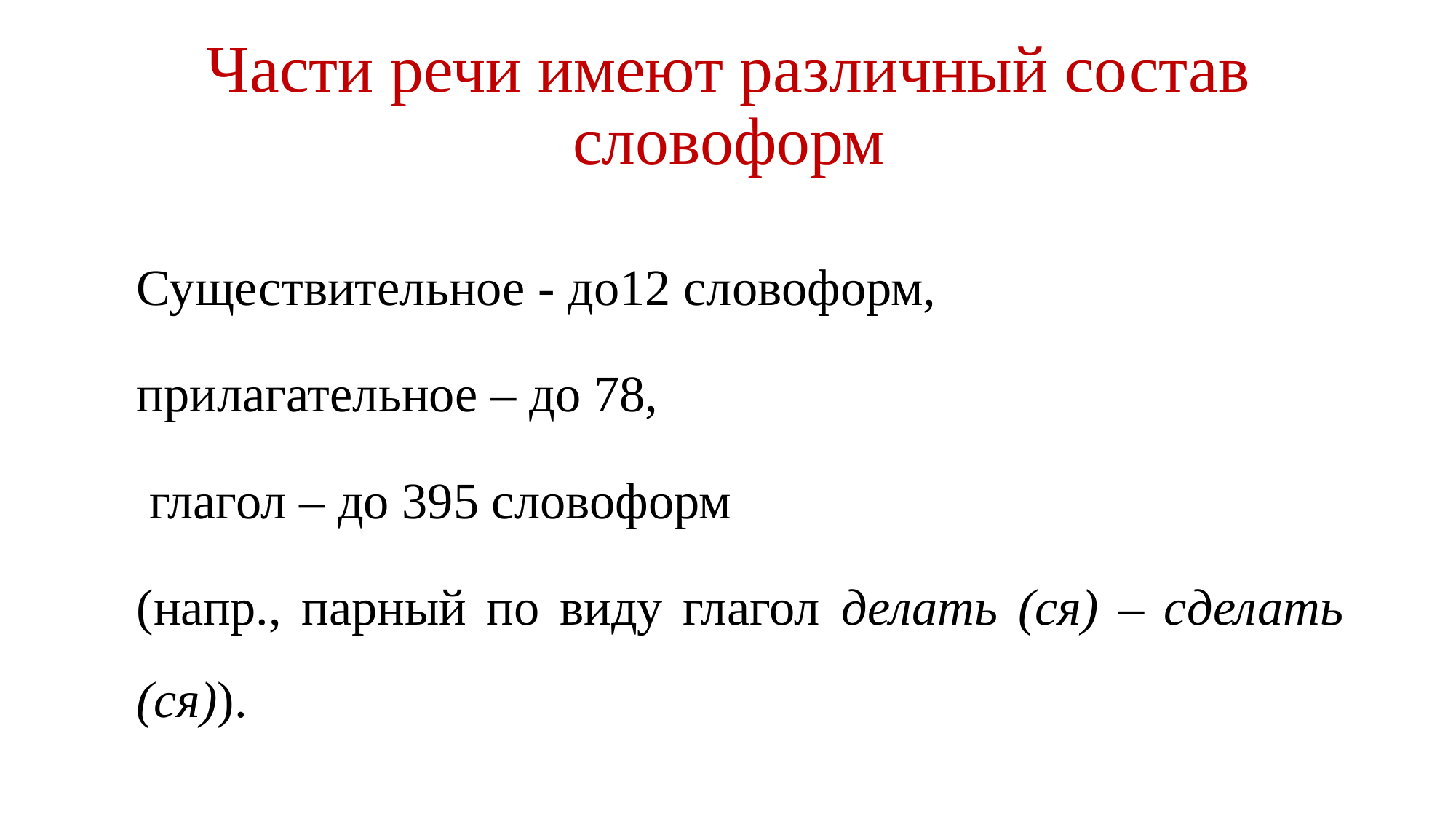

# Части речи имеют различный состав словоформ
Существительное - до12 словоформ,
прилагательное – до 78,
 глагол – до 395 словоформ
(напр., парный по виду глагол делать (ся) – сделать (ся)).